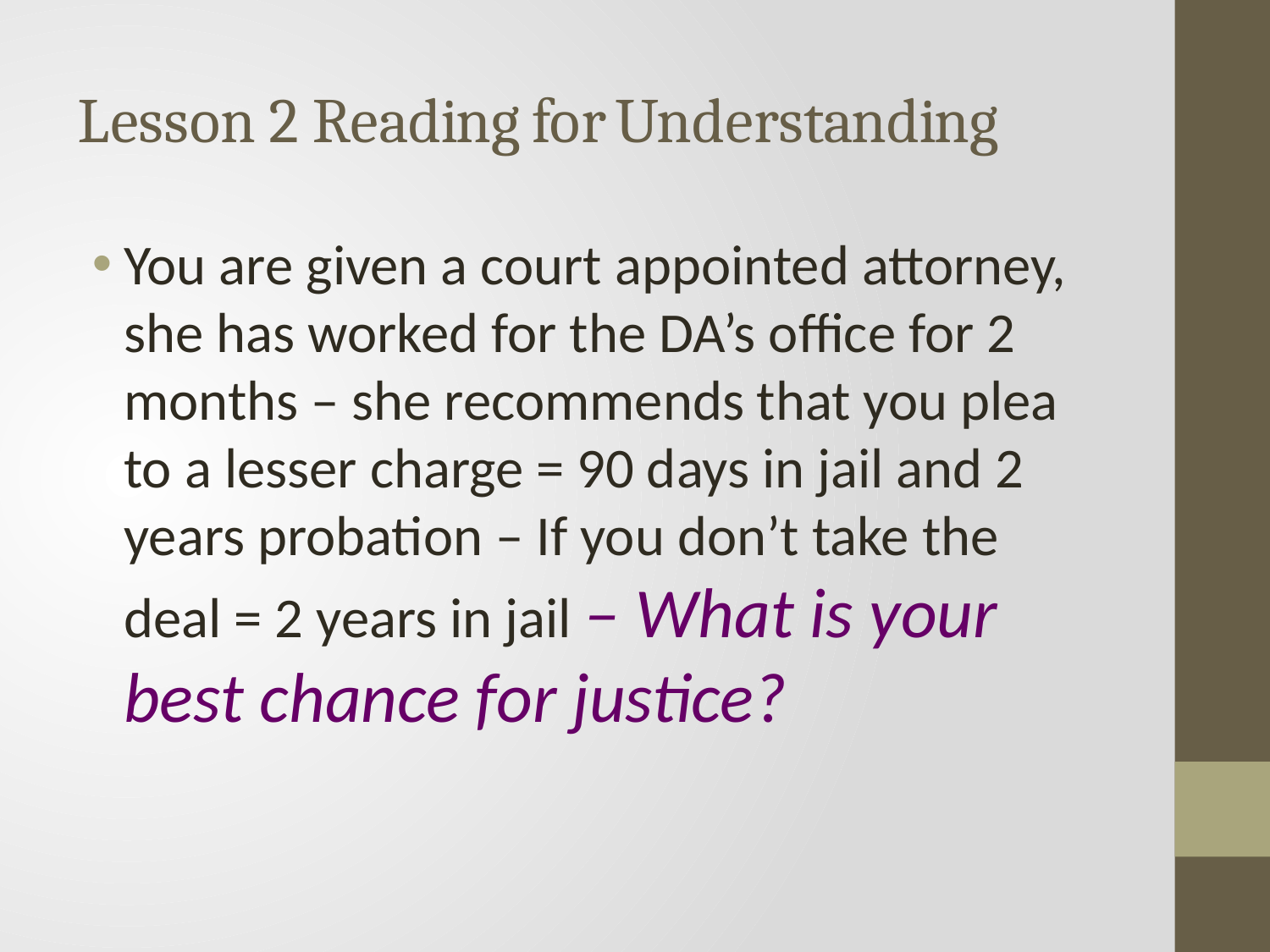

# Lesson 2 Reading for Understanding
You are given a court appointed attorney, she has worked for the DA’s office for 2 months – she recommends that you plea to a lesser charge = 90 days in jail and 2 years probation – If you don’t take the deal = 2 years in jail – What is your best chance for justice?